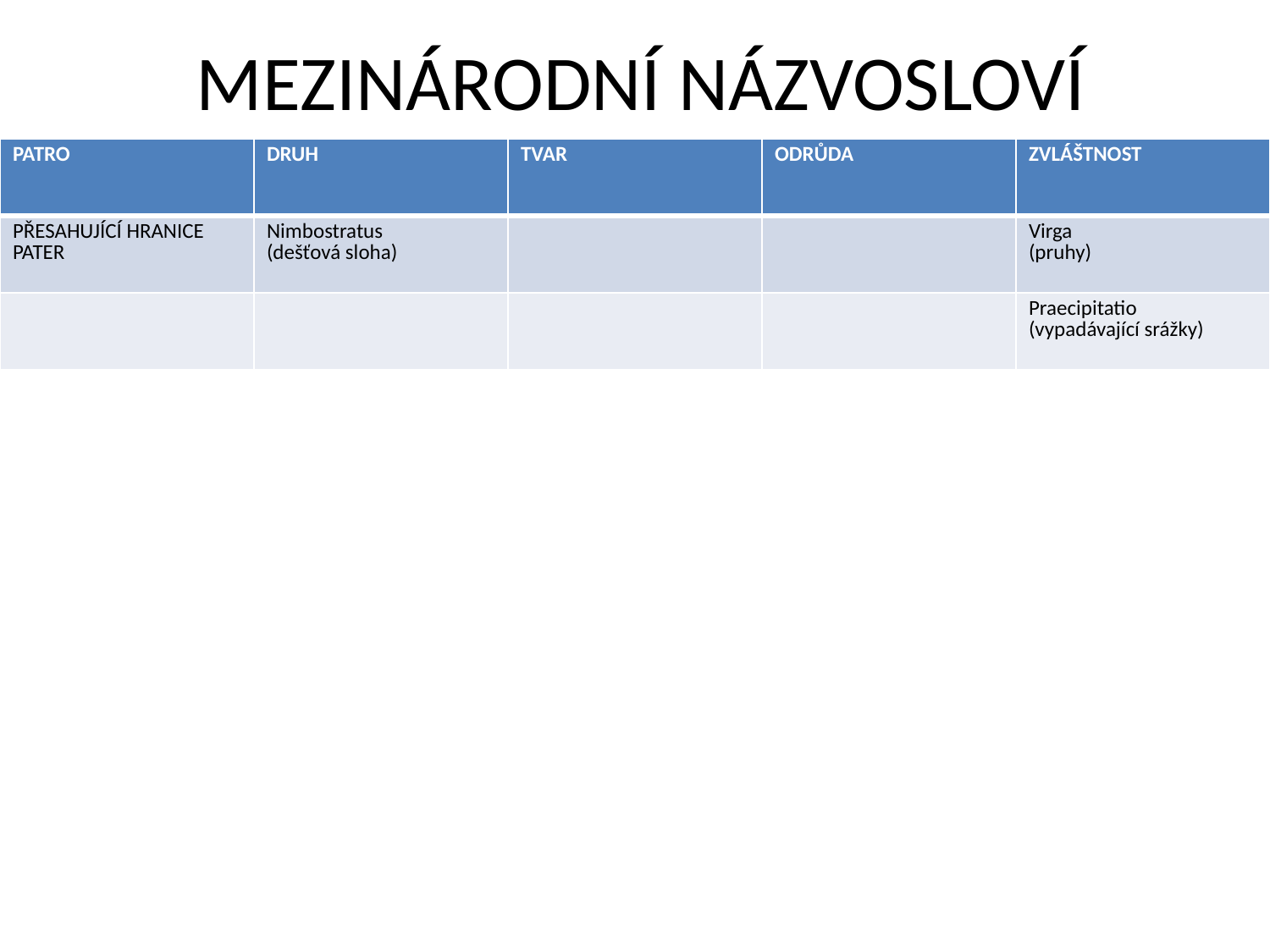

# MEZINÁRODNÍ NÁZVOSLOVÍ
| PATRO | DRUH | TVAR | ODRŮDA | ZVLÁŠTNOST |
| --- | --- | --- | --- | --- |
| PŘESAHUJÍCÍ HRANICE PATER | Nimbostratus (dešťová sloha) |  |  | Virga (pruhy) |
|  |  |  |  | Praecipitatio (vypadávající srážky) |